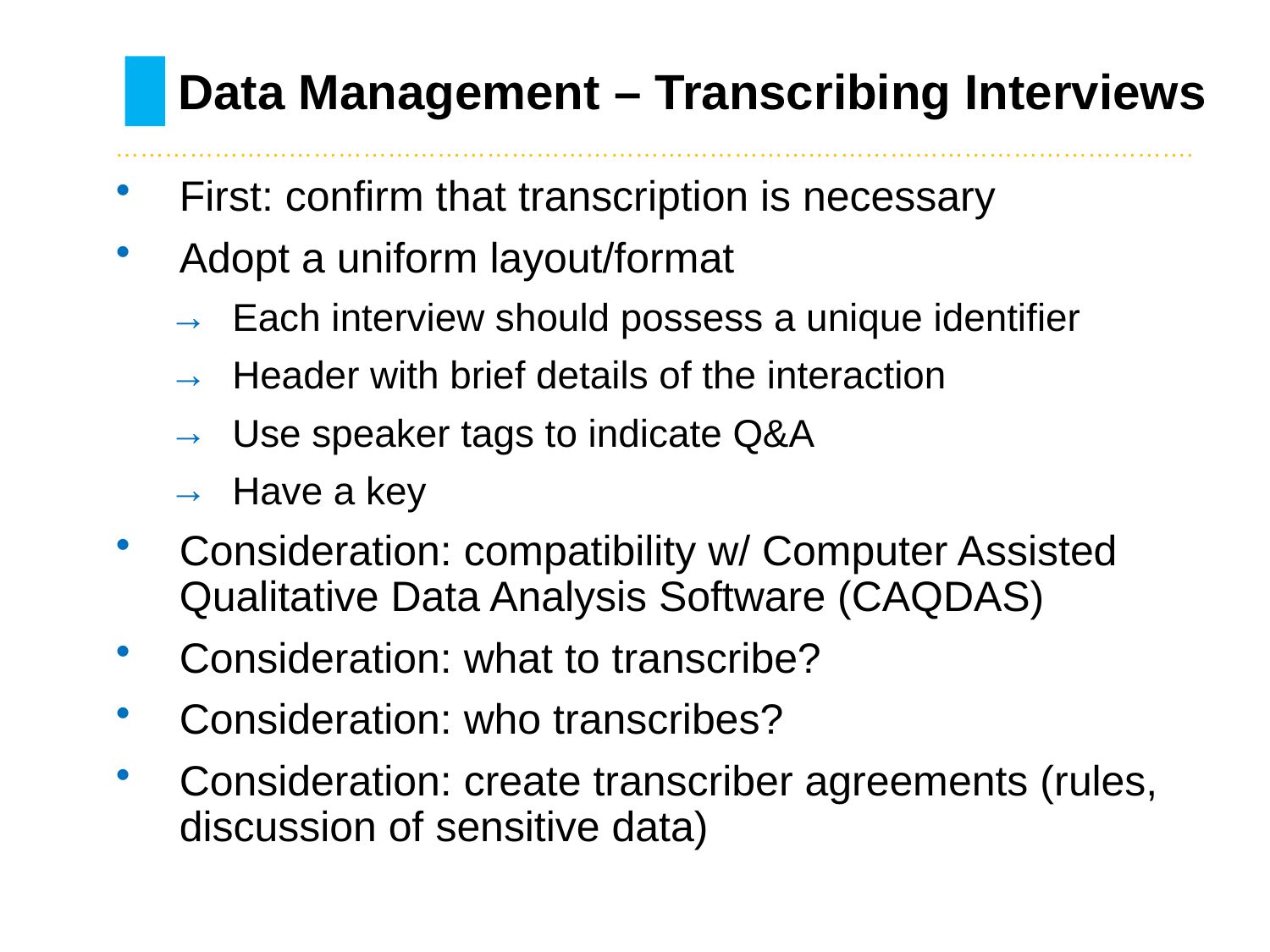

# Data Management – Transcribing Interviews
………………………………………………………………………….……………………………………….
First: confirm that transcription is necessary
Adopt a uniform layout/format
Each interview should possess a unique identifier
Header with brief details of the interaction
Use speaker tags to indicate Q&A
Have a key
Consideration: compatibility w/ Computer Assisted Qualitative Data Analysis Software (CAQDAS)
Consideration: what to transcribe?
Consideration: who transcribes?
Consideration: create transcriber agreements (rules, discussion of sensitive data)